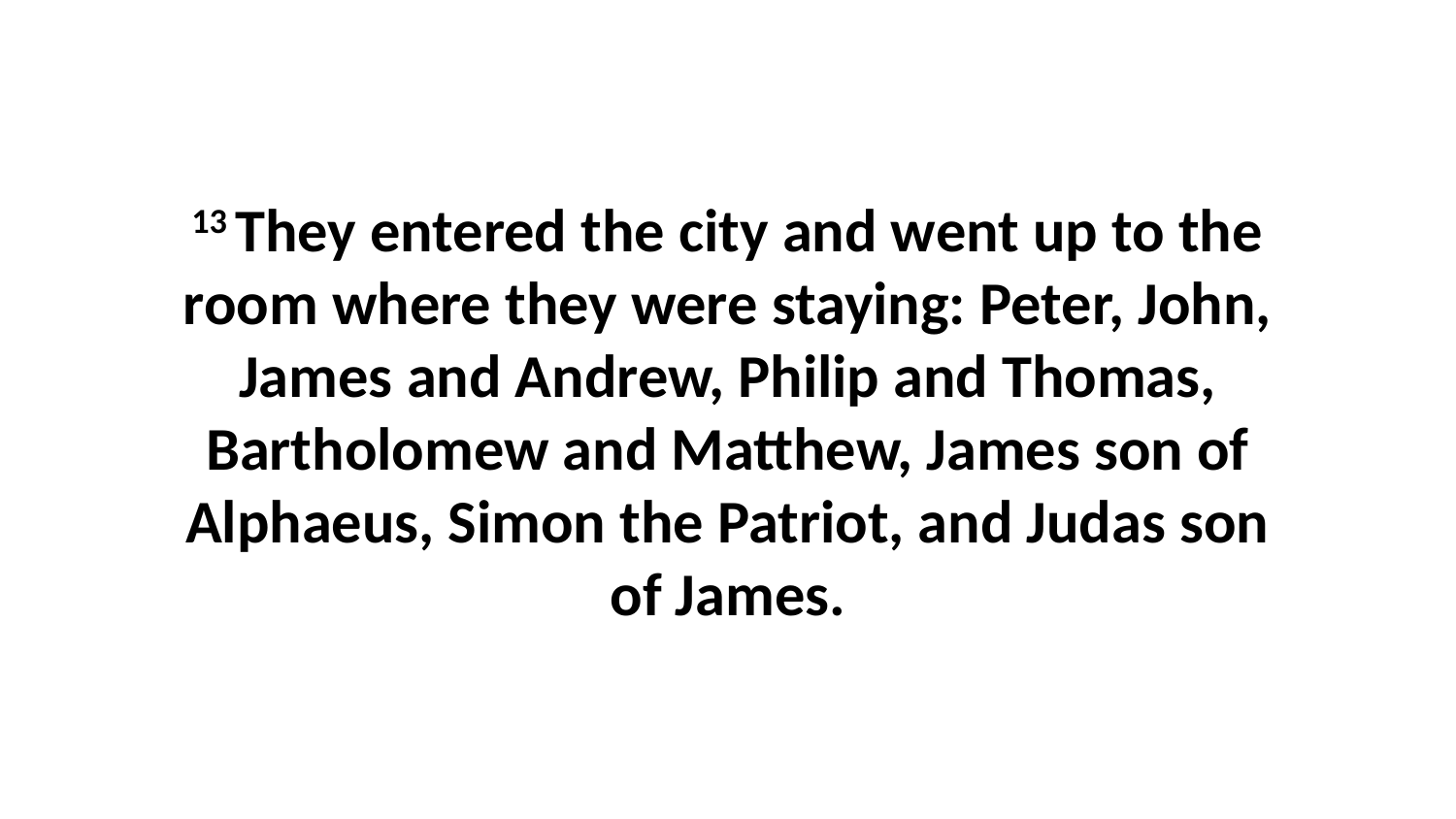

13 They entered the city and went up to the room where they were staying: Peter, John, James and Andrew, Philip and Thomas, Bartholomew and Matthew, James son of Alphaeus, Simon the Patriot, and Judas son of James.